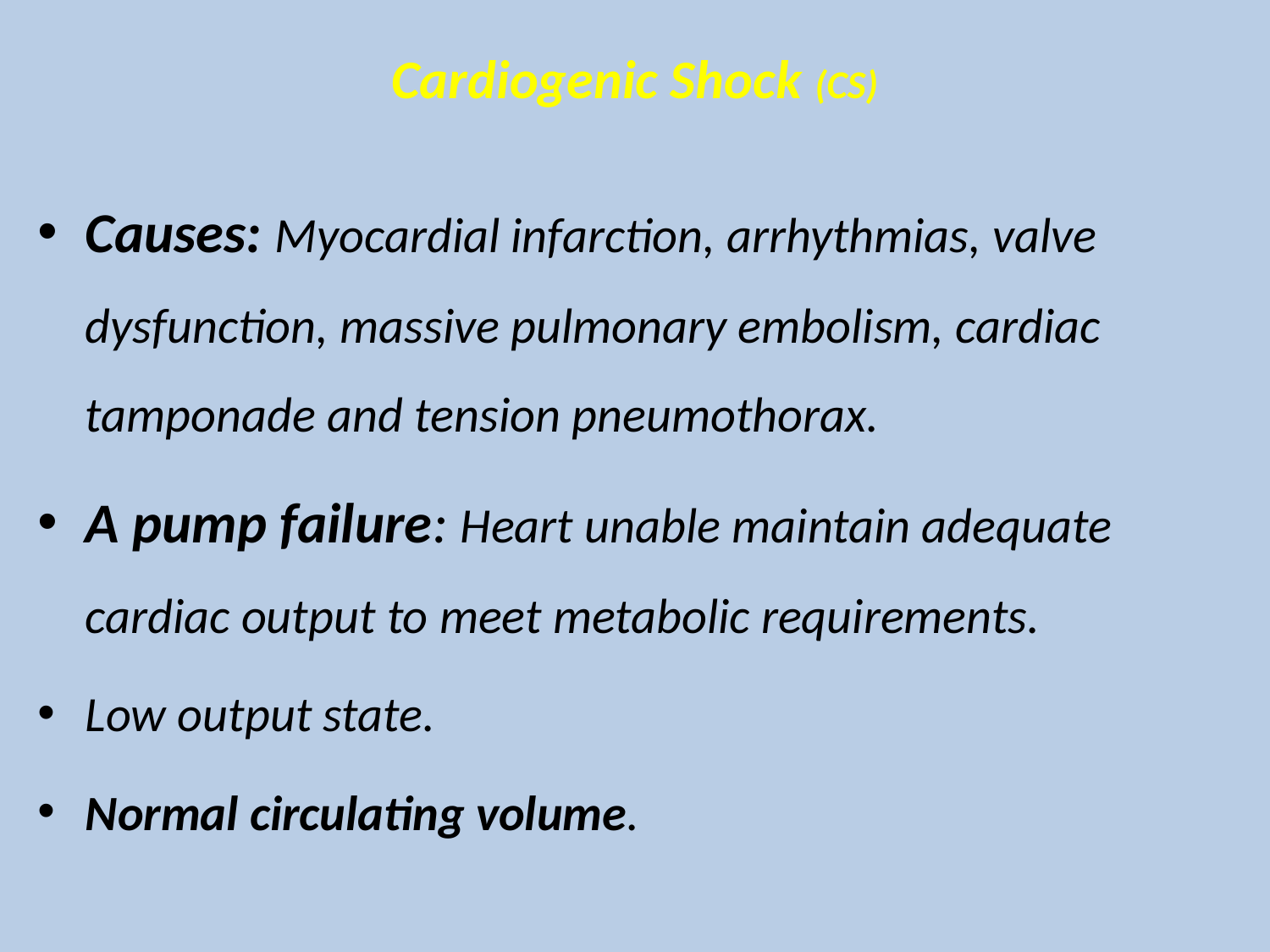

# Cardiogenic Shock (CS)
Causes: Myocardial infarction, arrhythmias, valve dysfunction, massive pulmonary embolism, cardiac tamponade and tension pneumothorax.
A pump failure: Heart unable maintain adequate cardiac output to meet metabolic requirements.
Low output state.
Normal circulating volume.